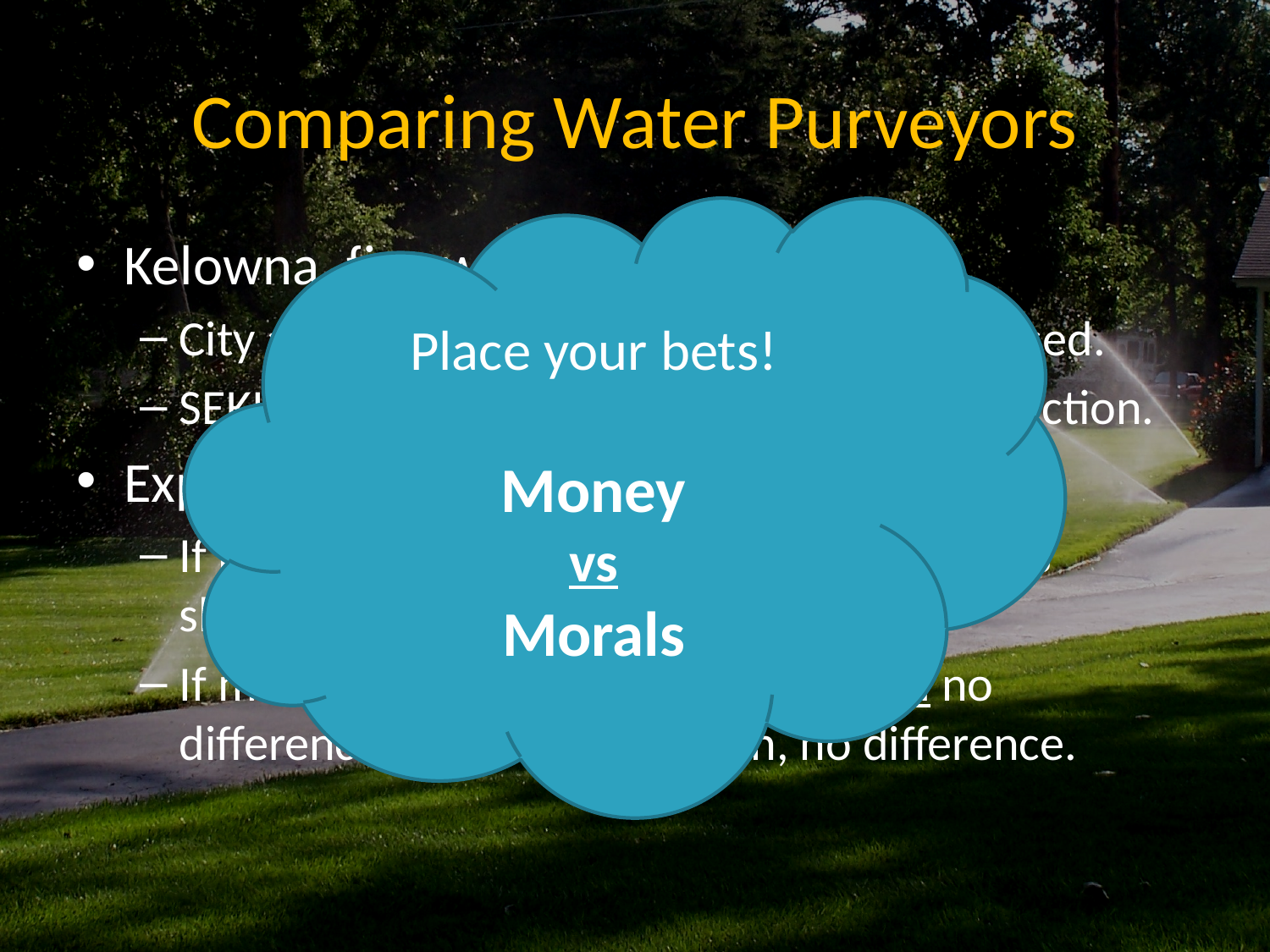

# Comparing Water Purveyors
Place your bets!

Money
vs
Morals
Kelowna, five water purveyors.
City and RWW customers pay by volume used.
SEKID, BMID, GEID customers pay by connection.
Explaining conservation.
If price dominant, City and RWW customers should do more to conserve water.
If moral considerations dominant and no difference in moral inclination, no difference.